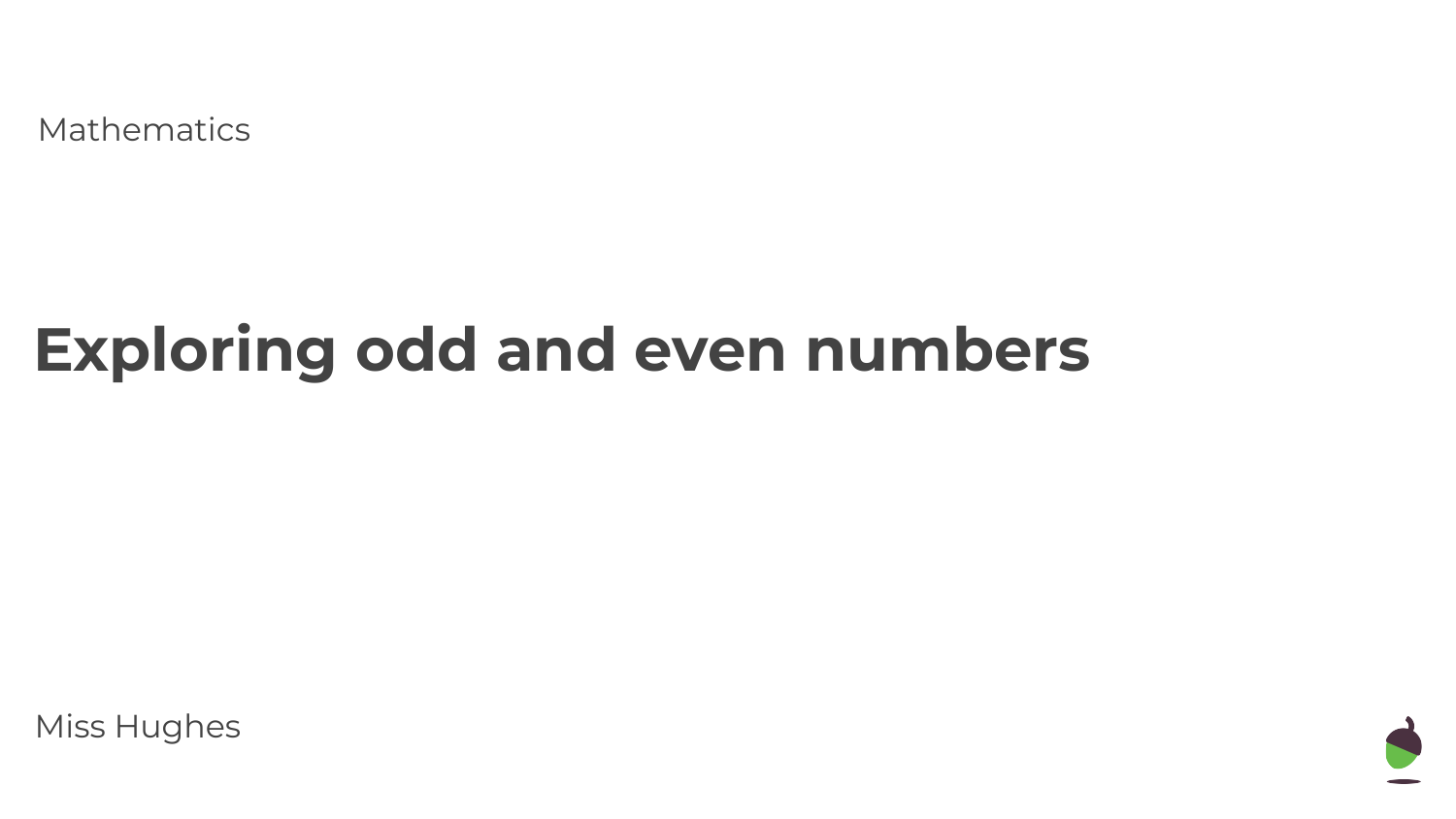

Mathematics

Exploring odd and even numbers
Miss Hughes